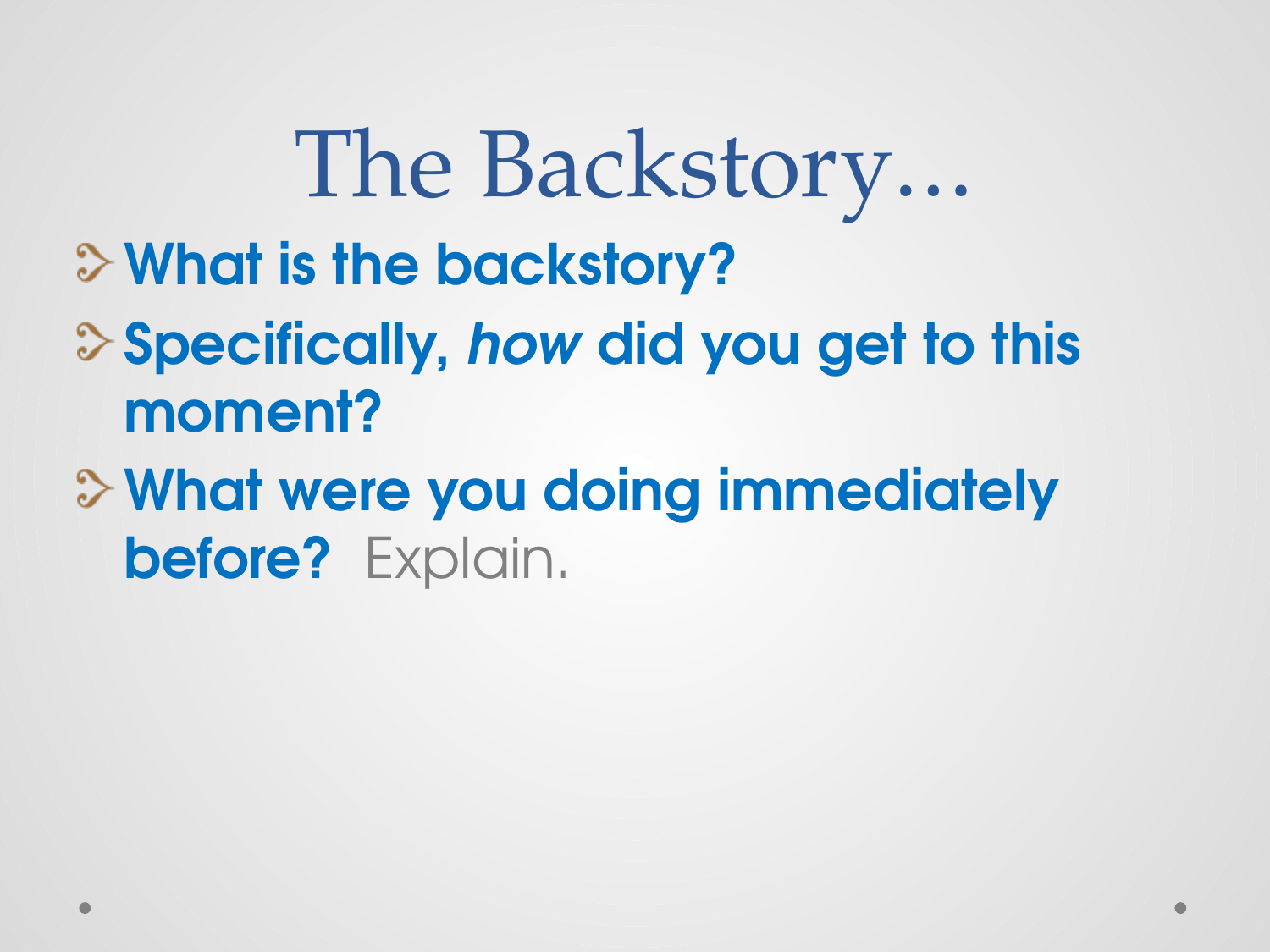

# The Backstory…
What is the backstory?
Specifically, how did you get to this moment?
What were you doing immediately before?  Explain.